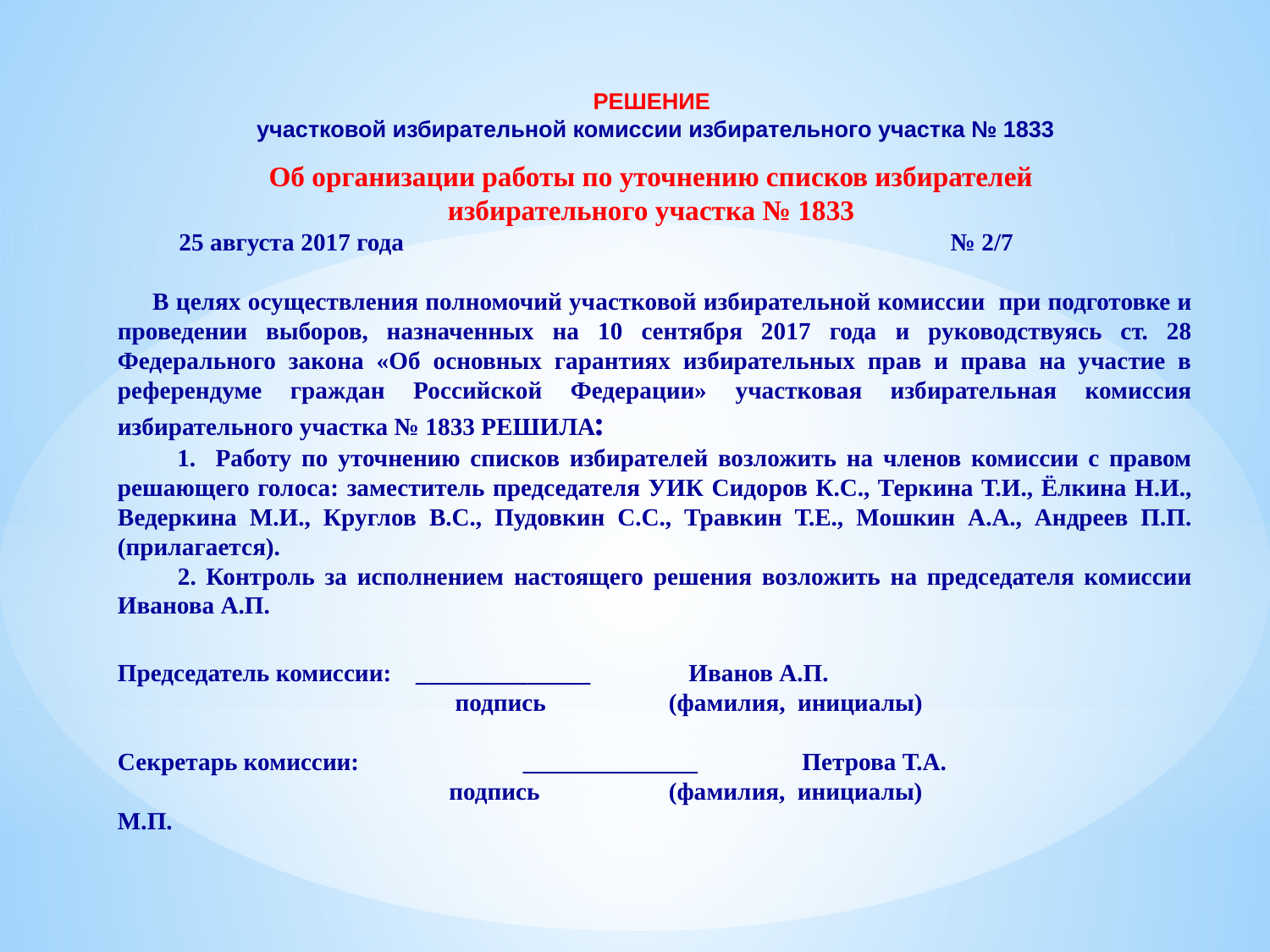

РЕШЕНИЕ
участковой избирательной комиссии избирательного участка № 1833

Об организации работы по уточнению списков избирателей
избирательного участка № 1833
          25 августа 2017 года                                                                                         № 2/7

     В целях осуществления полномочий участковой избирательной комиссии  при подготовке и проведении выборов, назначенных на 10 сентября 2017 года и руководствуясь ст. 28 Федерального закона «Об основных гарантиях избирательных прав и права на участие в референдуме граждан Российской Федерации» участковая избирательная комиссия избирательного участка № 1833 РЕШИЛА:
      1.  Работу по уточнению списков избирателей возложить на членов комиссии с правом решающего голоса: заместитель председателя УИК Сидоров К.С., Теркина Т.И., Ёлкина Н.И., Ведеркина М.И., Круглов В.С., Пудовкин С.С., Травкин Т.Е., Мошкин А.А., Андреев П.П. (прилагается).
      2. Контроль за исполнением настоящего решения возложить на председателя комиссии Иванова А.П.

Председатель комиссии:    ______________                Иванов А.П.
                                                       подпись                    (фамилия,  инициалы)

Секретарь комиссии:  	    ______________                 Петрова Т.А.
                                                      подпись                     (фамилия,  инициалы)
М.П.